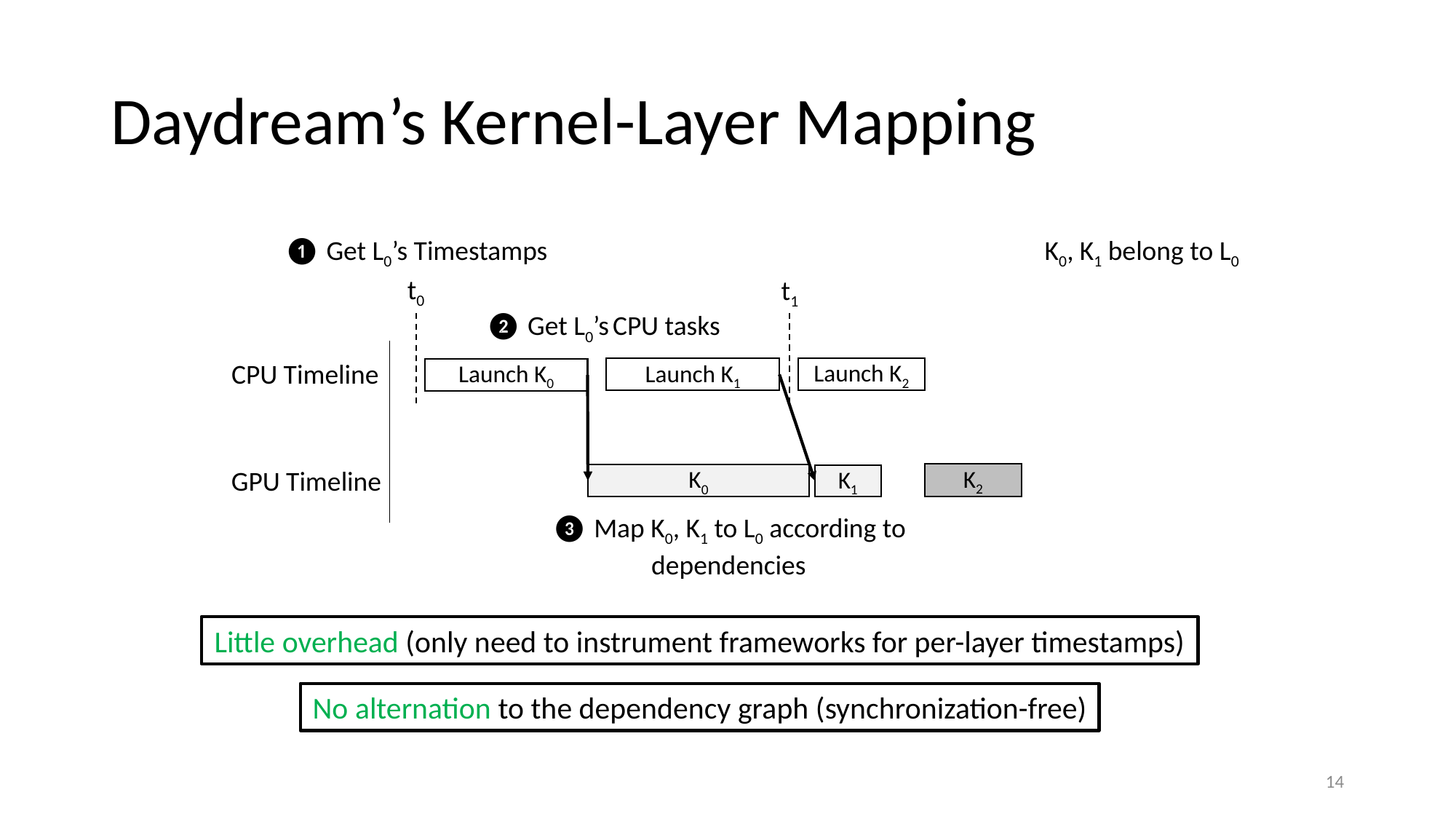

# Daydream’s Kernel-Layer Mapping
❶ Get L0’s Timestamps
K0, K1 belong to L0
t0
t1
❷ Get L0’s CPU tasks
CPU Timeline
Launch K2
Launch K1
Launch K0
GPU Timeline
K2
K0
K1
❸ Map K0, K1 to L0 according to dependencies
Little overhead (only need to instrument frameworks for per-layer timestamps)
No alternation to the dependency graph (synchronization-free)
14